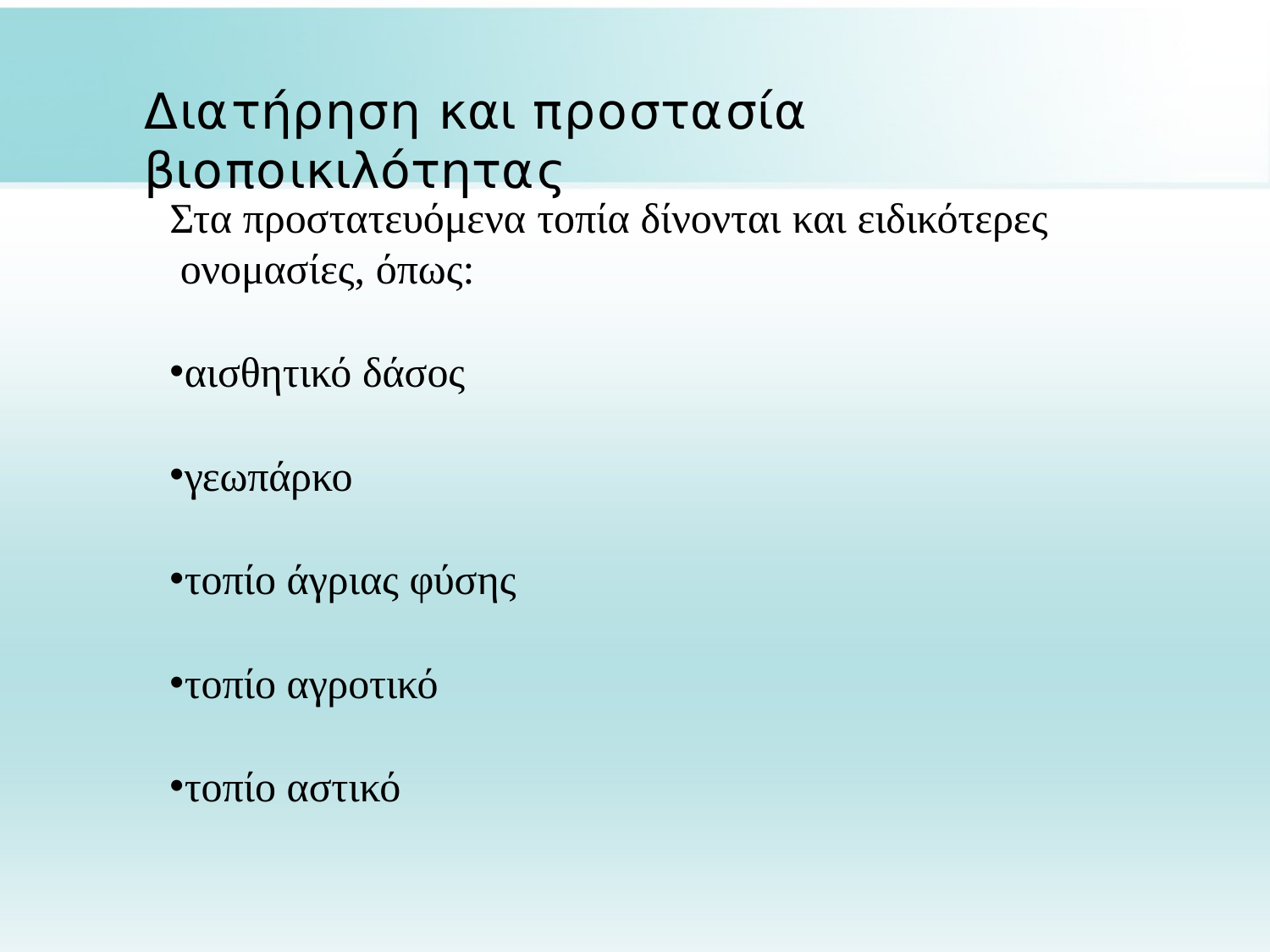

# Διατήρηση και προστασία βιοποικιλότητας
Στα προστατευόμενα τοπία δίνονται και ειδικότερες  ονομασίες, όπως:

αισθητικό δάσος

γεωπάρκο

τοπίο άγριας φύσης

τοπίο αγροτικό

τοπίο αστικό